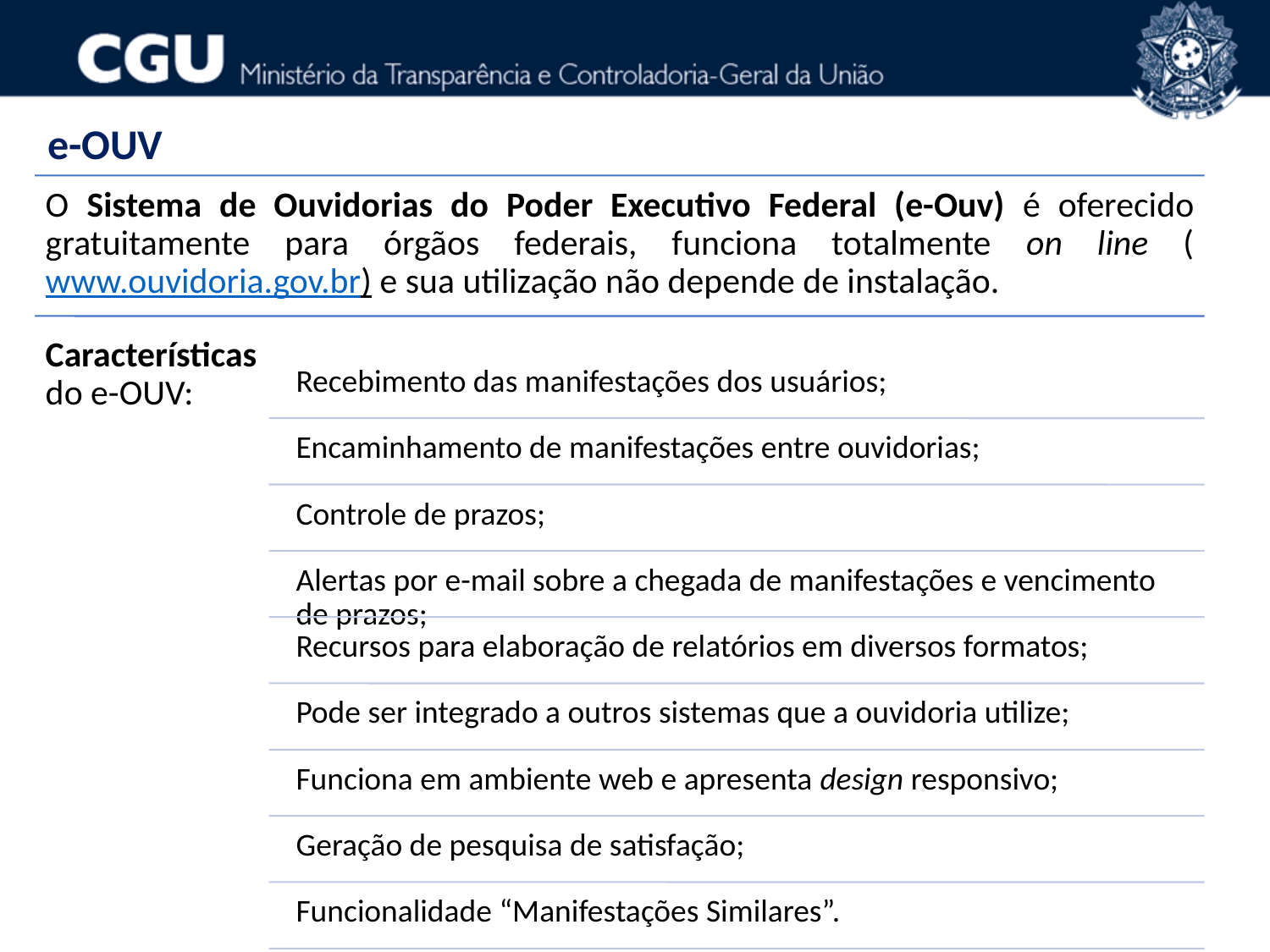

e-OUV
O Sistema de Ouvidorias do Poder Executivo Federal (e-Ouv) é oferecido gratuitamente para órgãos federais, funciona totalmente on line (www.ouvidoria.gov.br) e sua utilização não depende de instalação.
Características do e-OUV:
Recebimento das manifestações dos usuários;
Encaminhamento de manifestações entre ouvidorias;
Controle de prazos;
Alertas por e-mail sobre a chegada de manifestações e vencimento de prazos;
Recursos para elaboração de relatórios em diversos formatos;
Pode ser integrado a outros sistemas que a ouvidoria utilize;
Funciona em ambiente web e apresenta design responsivo;
Geração de pesquisa de satisfação;
Funcionalidade “Manifestações Similares”.